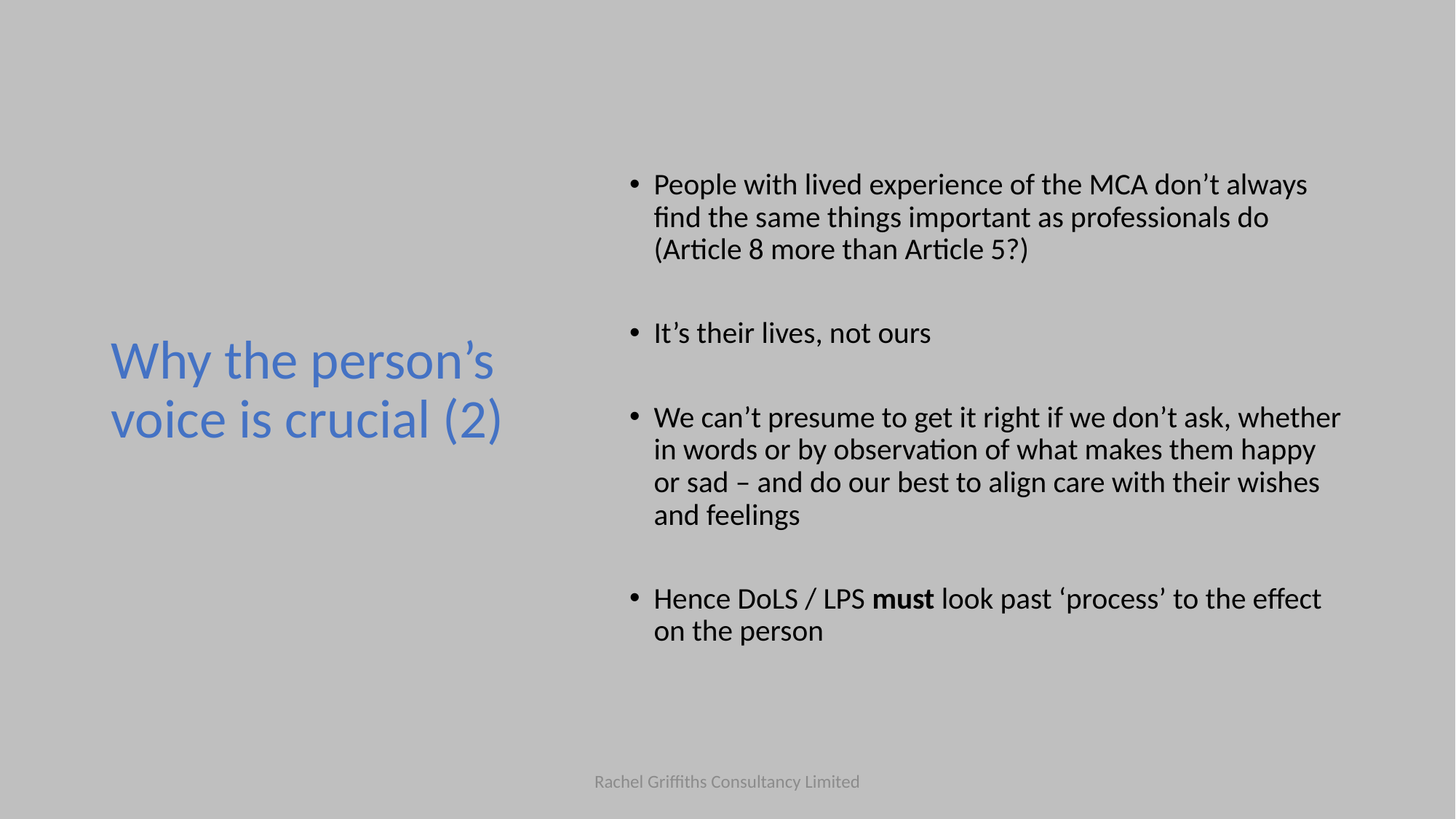

#

People with lived experience of the MCA don’t always find the same things important as professionals do (Article 8 more than Article 5?)

It’s their lives, not ours

We can’t presume to get it right if we don’t ask, whether in words or by observation of what makes them happy or sad – and do our best to align care with their wishes and feelings

Hence DoLS / LPS must look past ‘process’ to the effect on the person

Why the person’s voice is crucial (2)

Rachel Griffiths Consultancy Limited